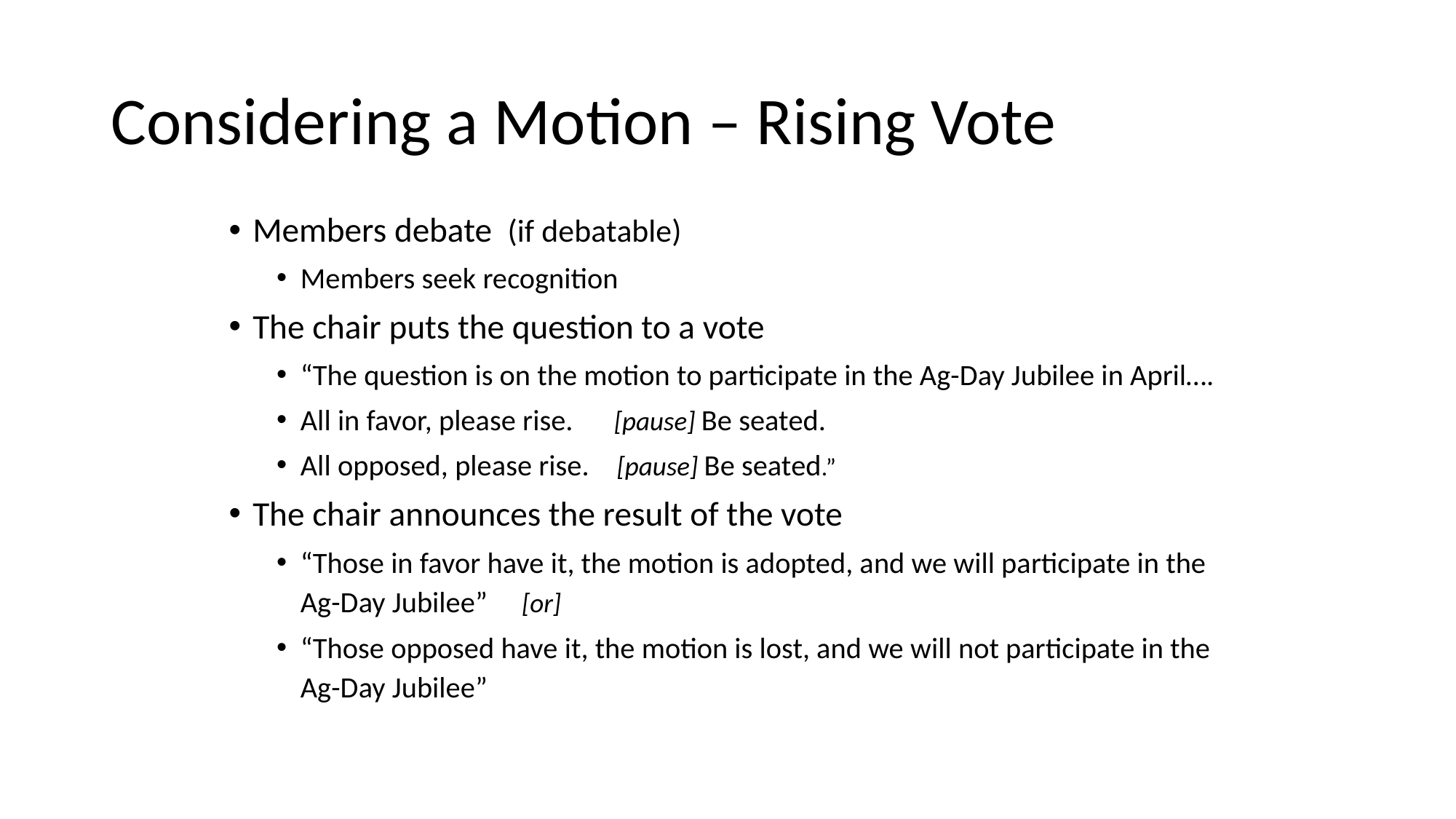

# Considering a Motion – Rising Vote
Members debate  (if debatable)
Members seek recognition
The chair puts the question to a vote
“The question is on the motion to participate in the Ag-Day Jubilee in April….
All in favor, please rise.      [pause] Be seated.
All opposed, please rise.    [pause] Be seated.”
The chair announces the result of the vote
“Those in favor have it, the motion is adopted, and we will participate in the Ag-Day Jubilee”     [or]
“Those opposed have it, the motion is lost, and we will not participate in the Ag-Day Jubilee”